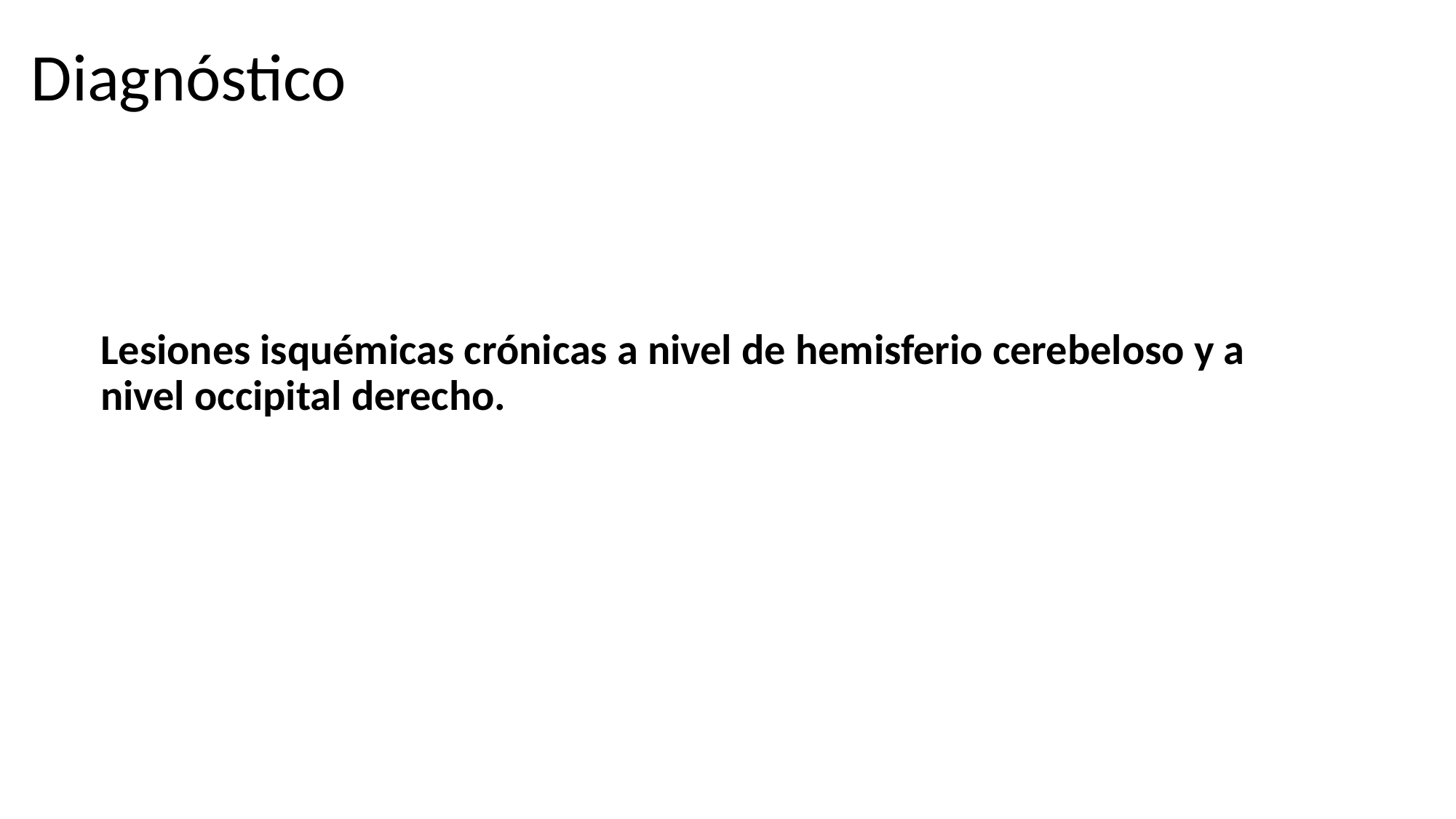

# Diagnóstico
Lesiones isquémicas crónicas a nivel de hemisferio cerebeloso y a nivel occipital derecho.